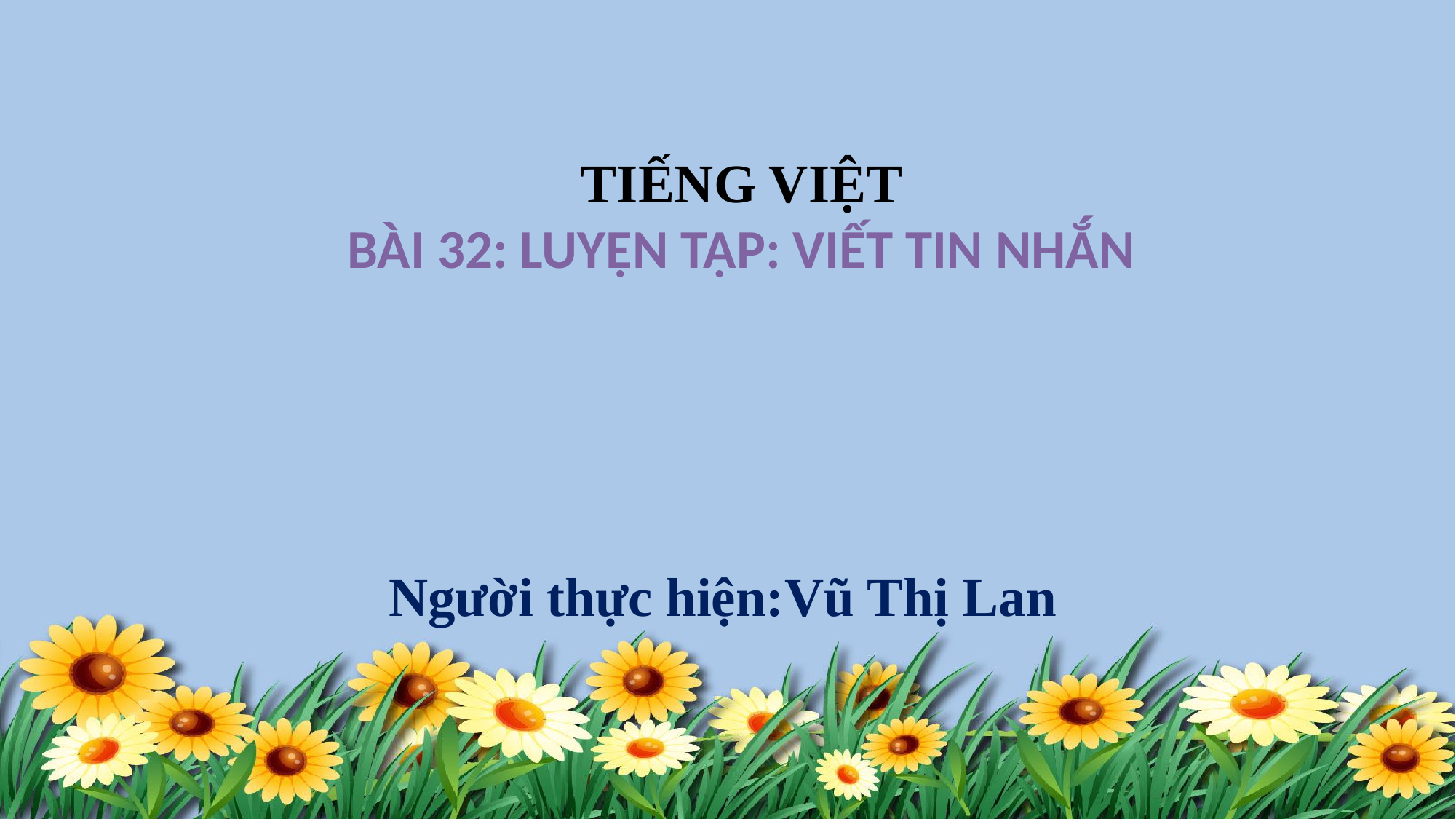

TIẾNG VIỆT
BÀI 32: LUYỆN TẬP: VIẾT TIN NHẮN

Người thực hiện:Vũ Thị Lan